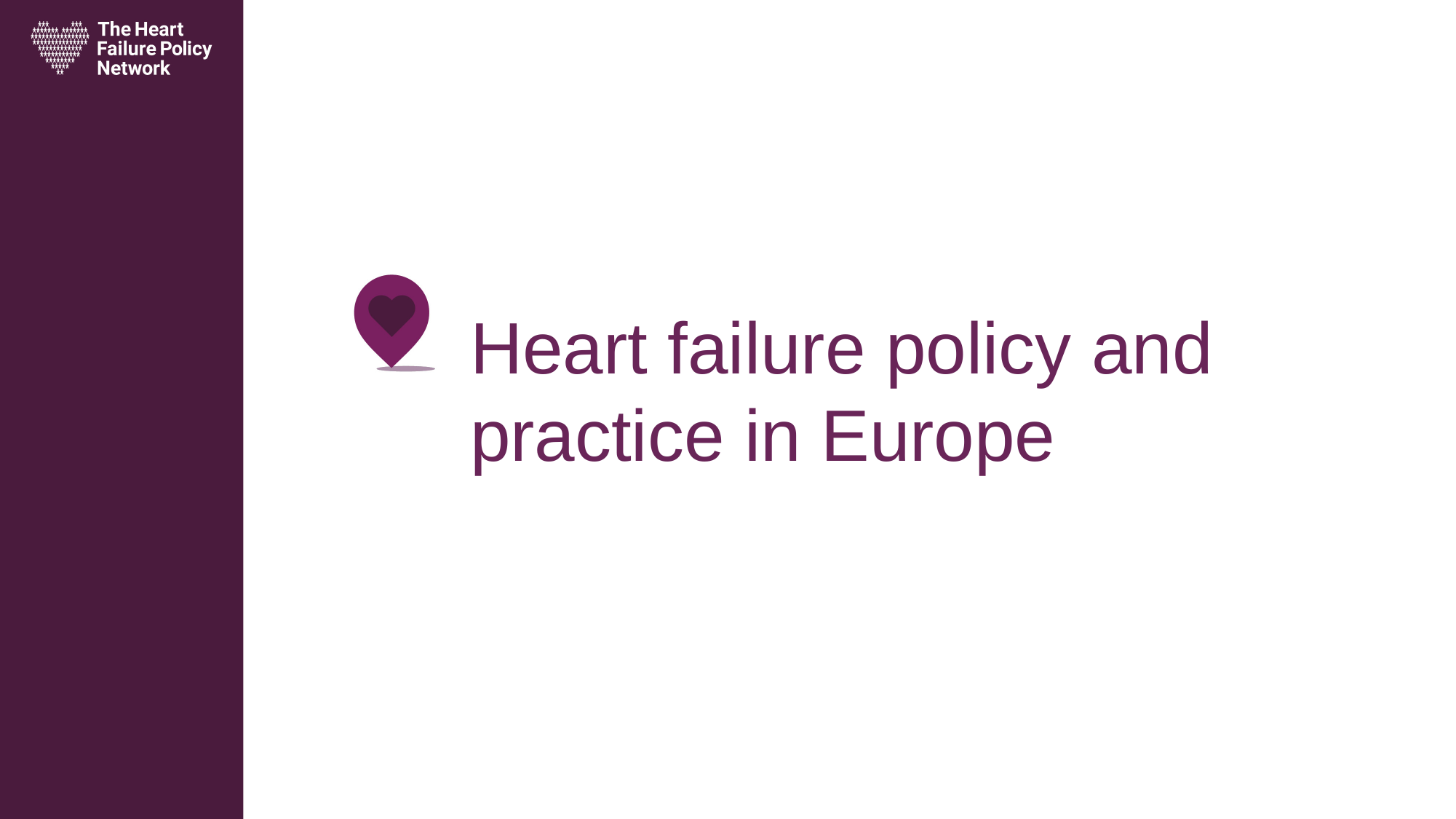

# Heart failure policy and practice in Europe